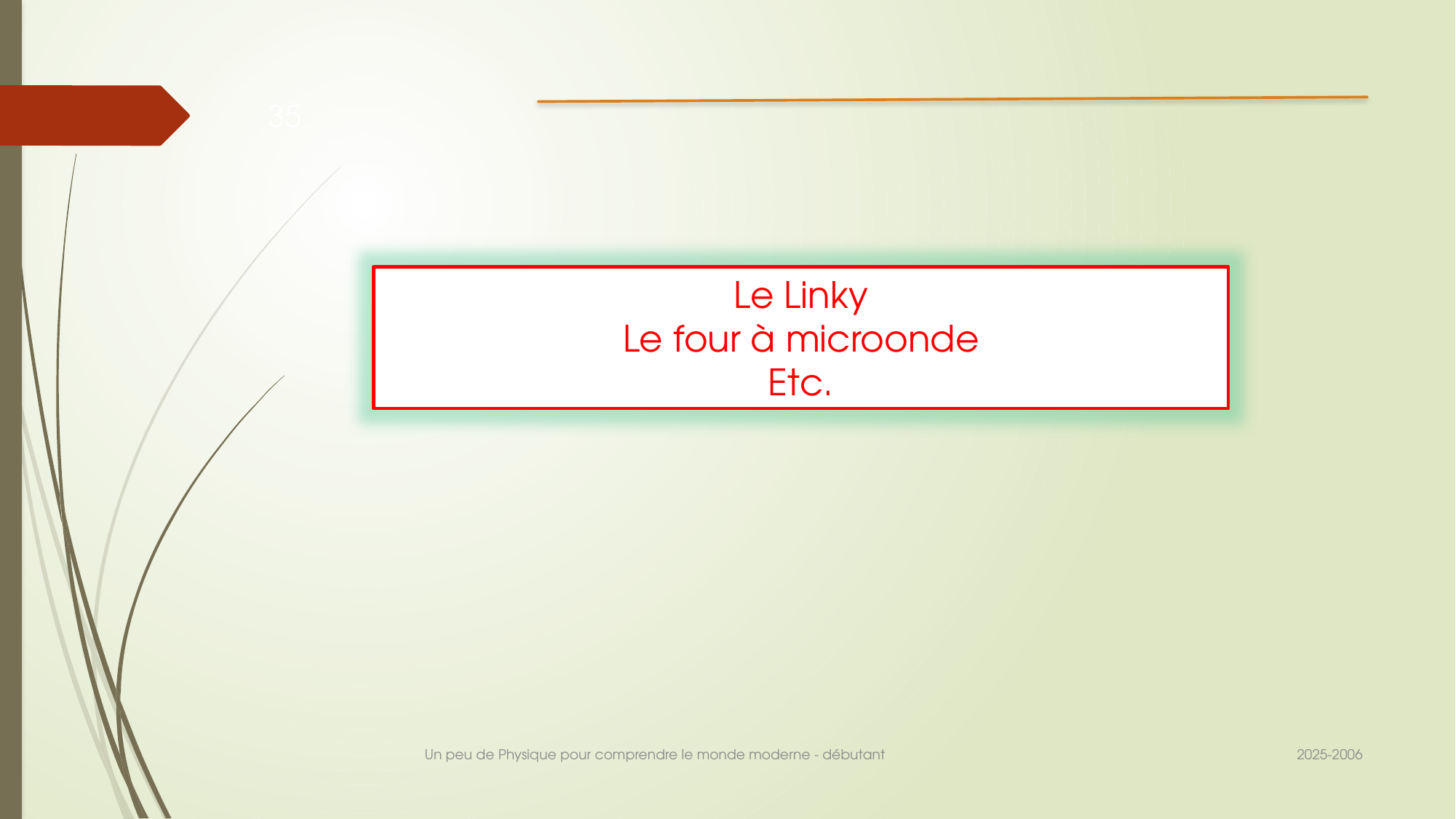

35
Le Linky
Le four à microonde
Etc.
2025-2006
Un peu de Physique pour comprendre le monde moderne - débutant